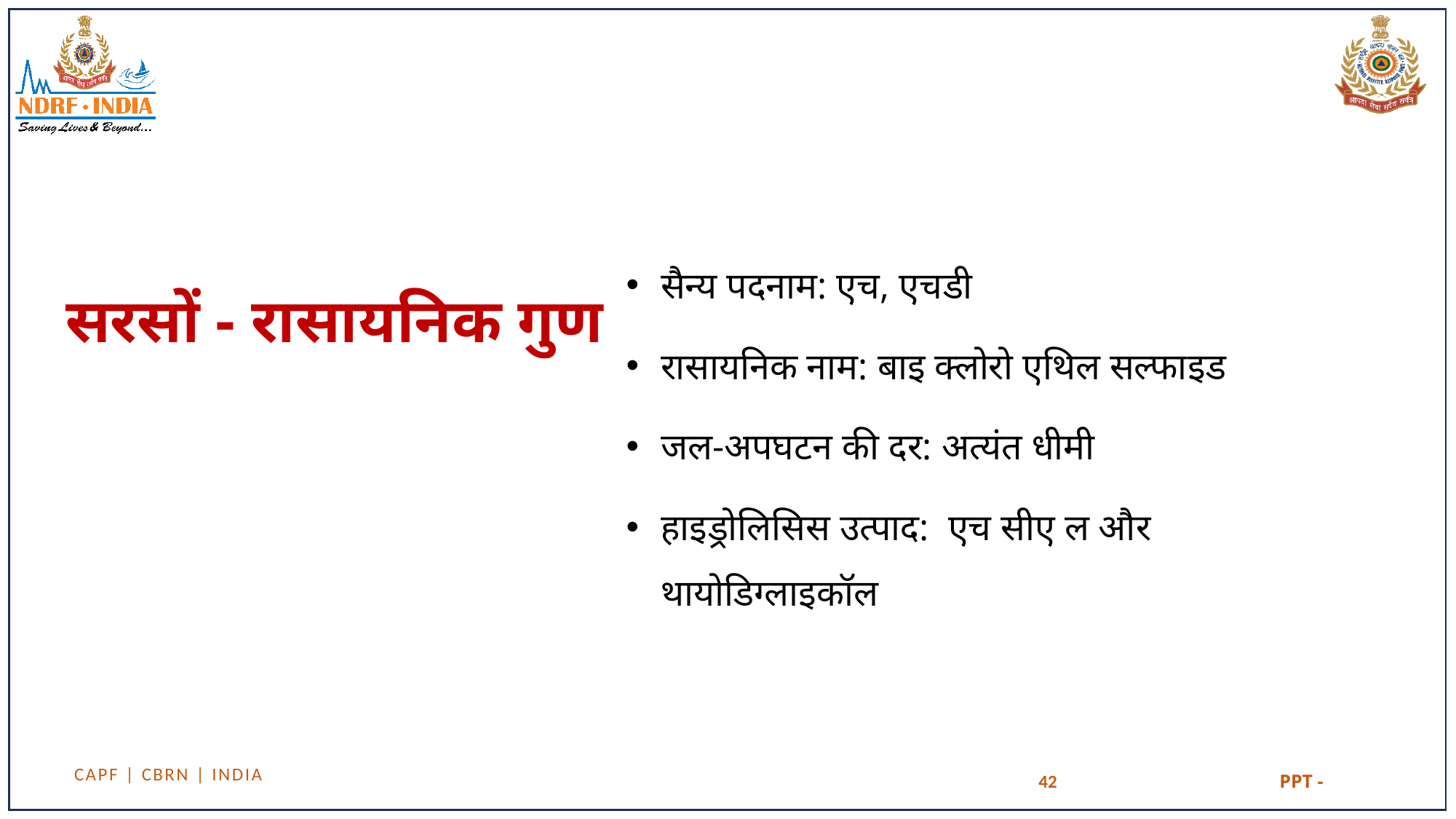

सैन्य पदनाम: एच, एचडी
रासायनिक नाम: बाइ क्लोरो एथिल सल्फाइड
जल-अपघटन की दर: अत्यंत धीमी
हाइड्रोलिसिस उत्पाद:  एच सीए ल और थायोडिग्लाइकॉल

# सरसों - रासायनिक गुण

42